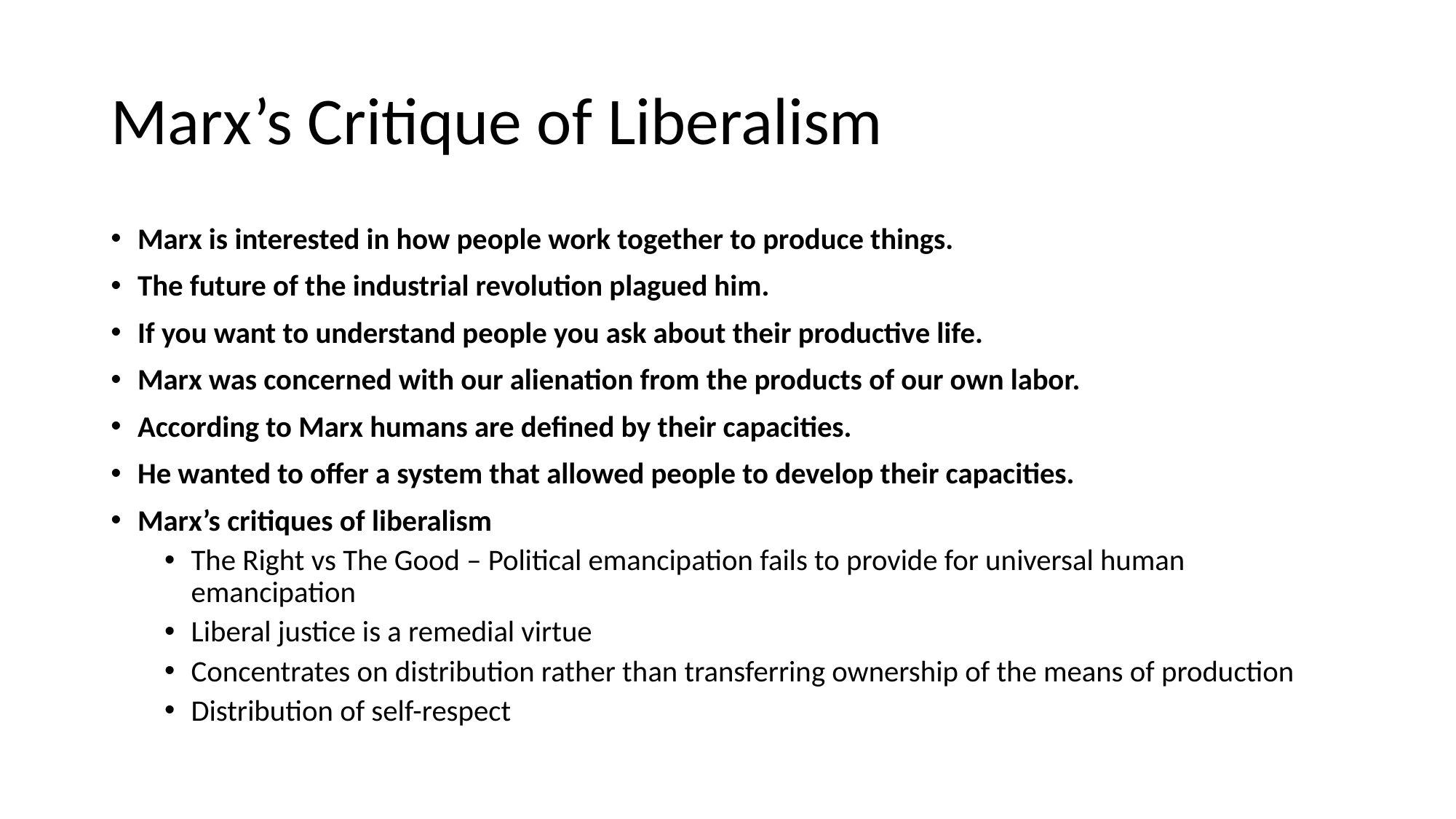

# Marx’s Critique of Liberalism
Marx is interested in how people work together to produce things.
The future of the industrial revolution plagued him.
If you want to understand people you ask about their productive life.
Marx was concerned with our alienation from the products of our own labor.
According to Marx humans are defined by their capacities.
He wanted to offer a system that allowed people to develop their capacities.
Marx’s critiques of liberalism
The Right vs The Good – Political emancipation fails to provide for universal human emancipation
Liberal justice is a remedial virtue
Concentrates on distribution rather than transferring ownership of the means of production
Distribution of self-respect